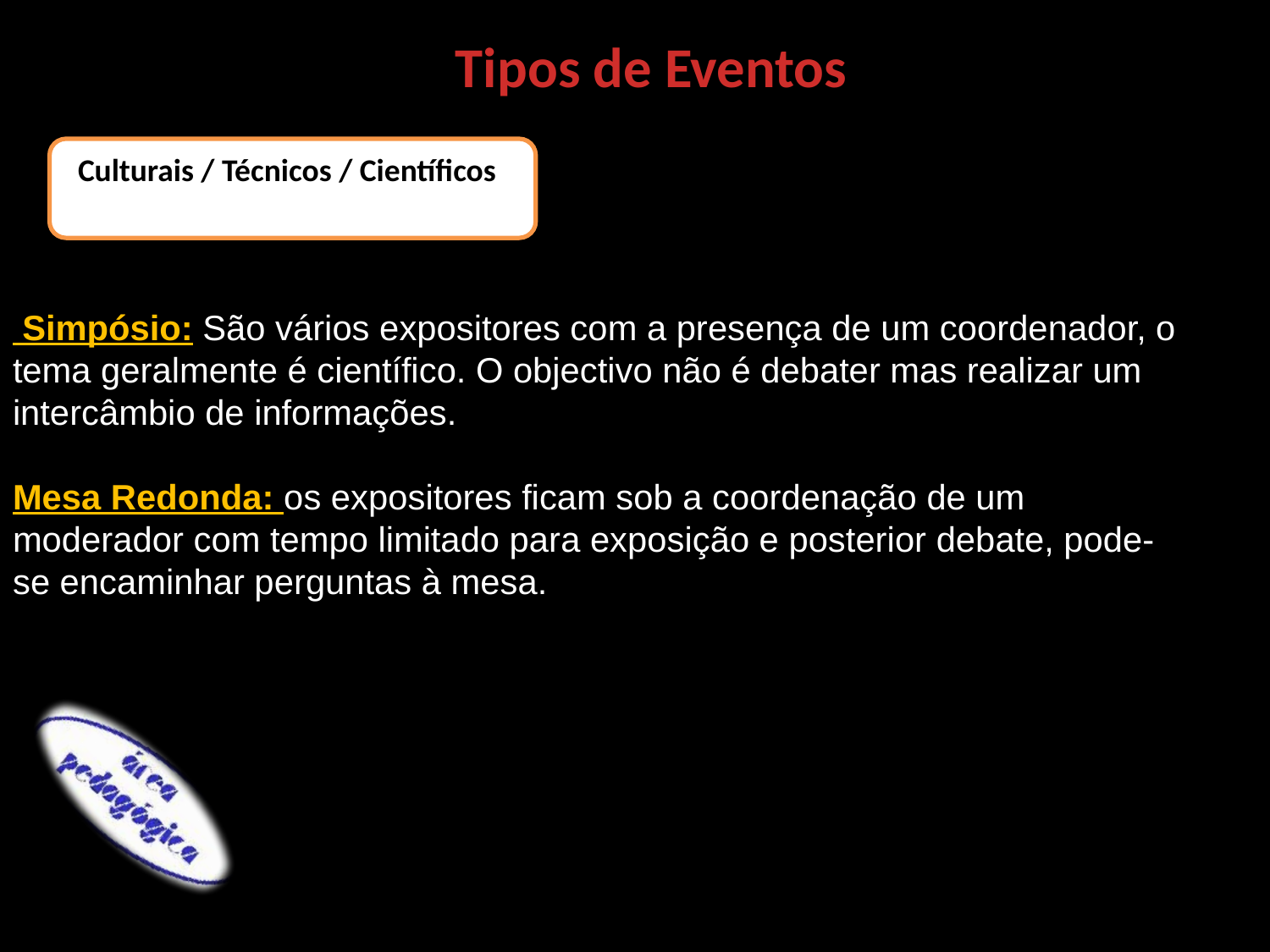

Tipos de Eventos

  Culturais / Técnicos / Científicos
 Simpósio: São vários expositores com a presença de um coordenador, o tema geralmente é científico. O objectivo não é debater mas realizar um intercâmbio de informações.

Mesa Redonda: os expositores ficam sob a coordenação de um moderador com tempo limitado para exposição e posterior debate, pode-se encaminhar perguntas à mesa.